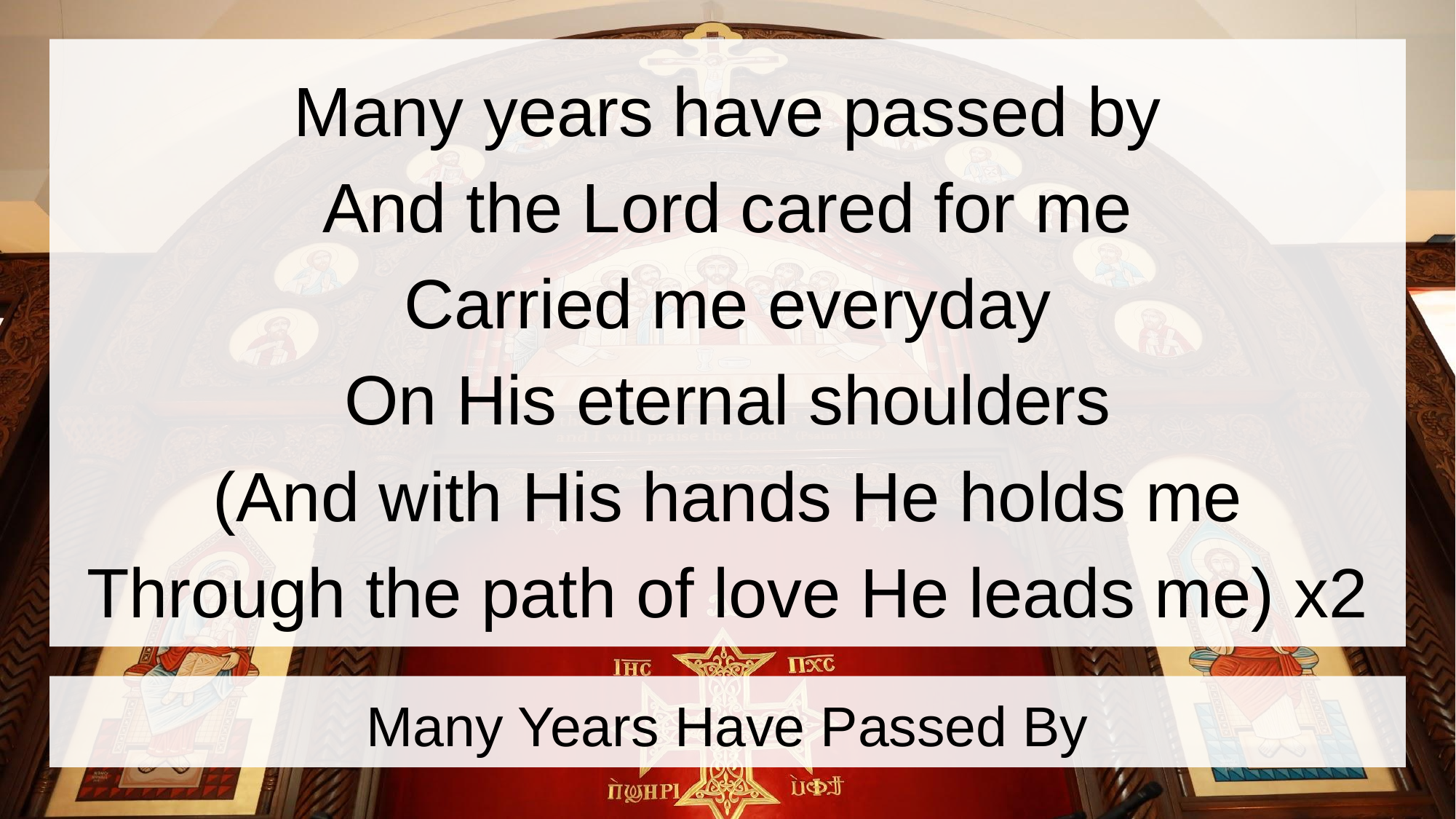

Many years have passed by
And the Lord cared for me
Carried me everyday
On His eternal shoulders
(And with His hands He holds me
Through the path of love He leads me) x2
# Many Years Have Passed By